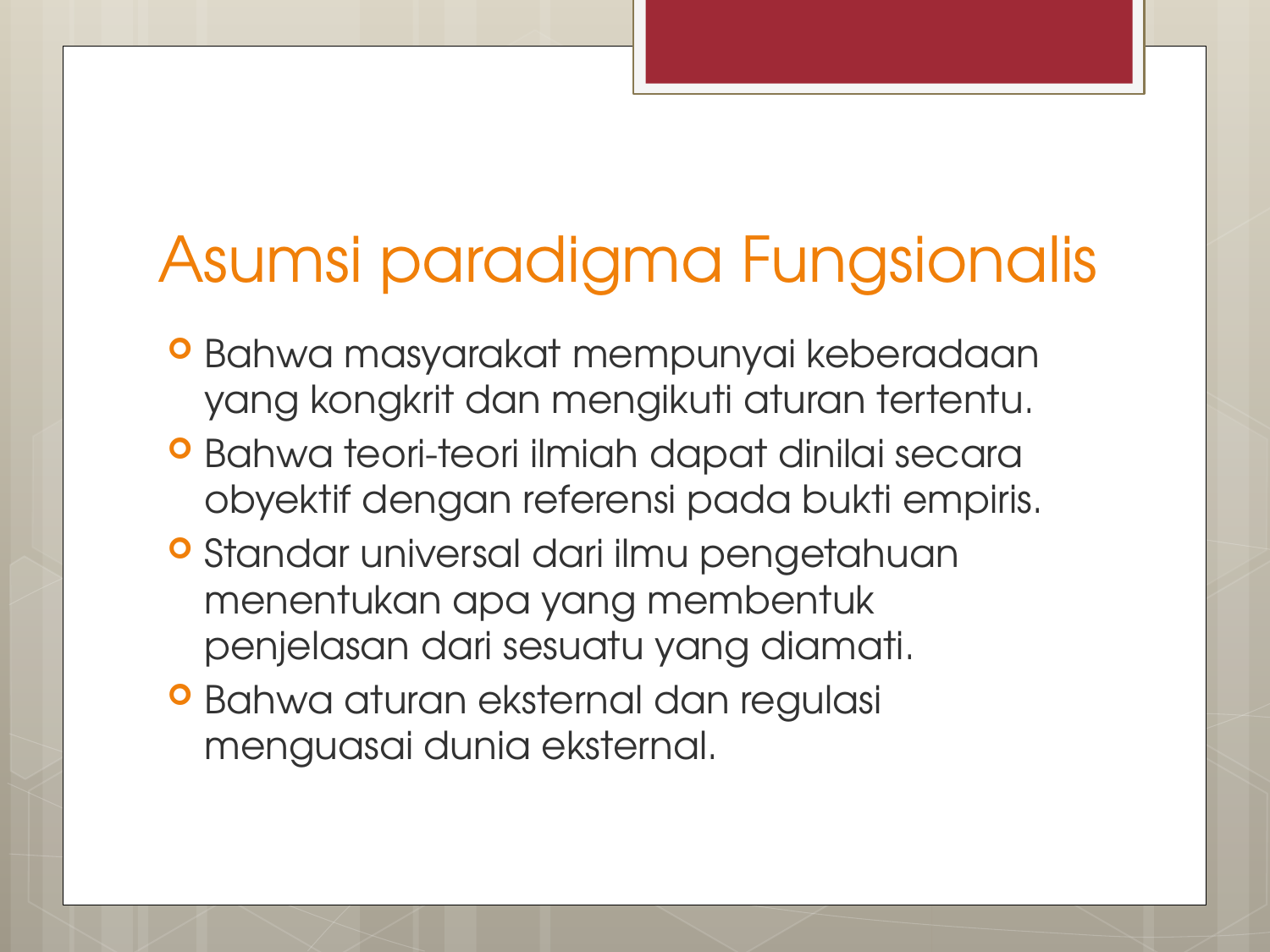

# Asumsi paradigma Fungsionalis
Bahwa masyarakat mempunyai keberadaan yang kongkrit dan mengikuti aturan tertentu.
Bahwa teori-teori ilmiah dapat dinilai secara obyektif dengan referensi pada bukti empiris.
Standar universal dari ilmu pengetahuan menentukan apa yang membentuk penjelasan dari sesuatu yang diamati.
Bahwa aturan eksternal dan regulasi menguasai dunia eksternal.